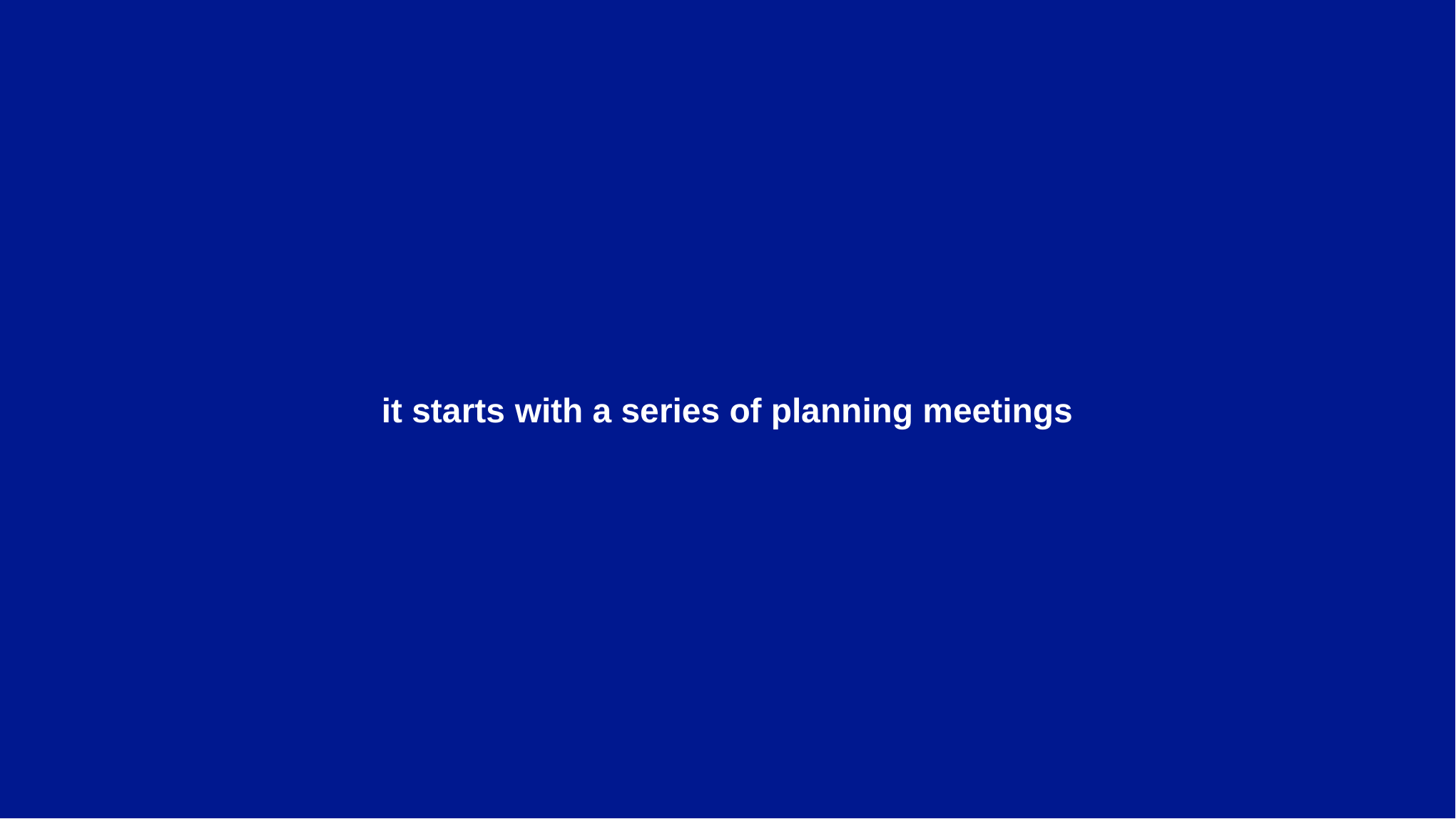

it starts with a series of planning meetings